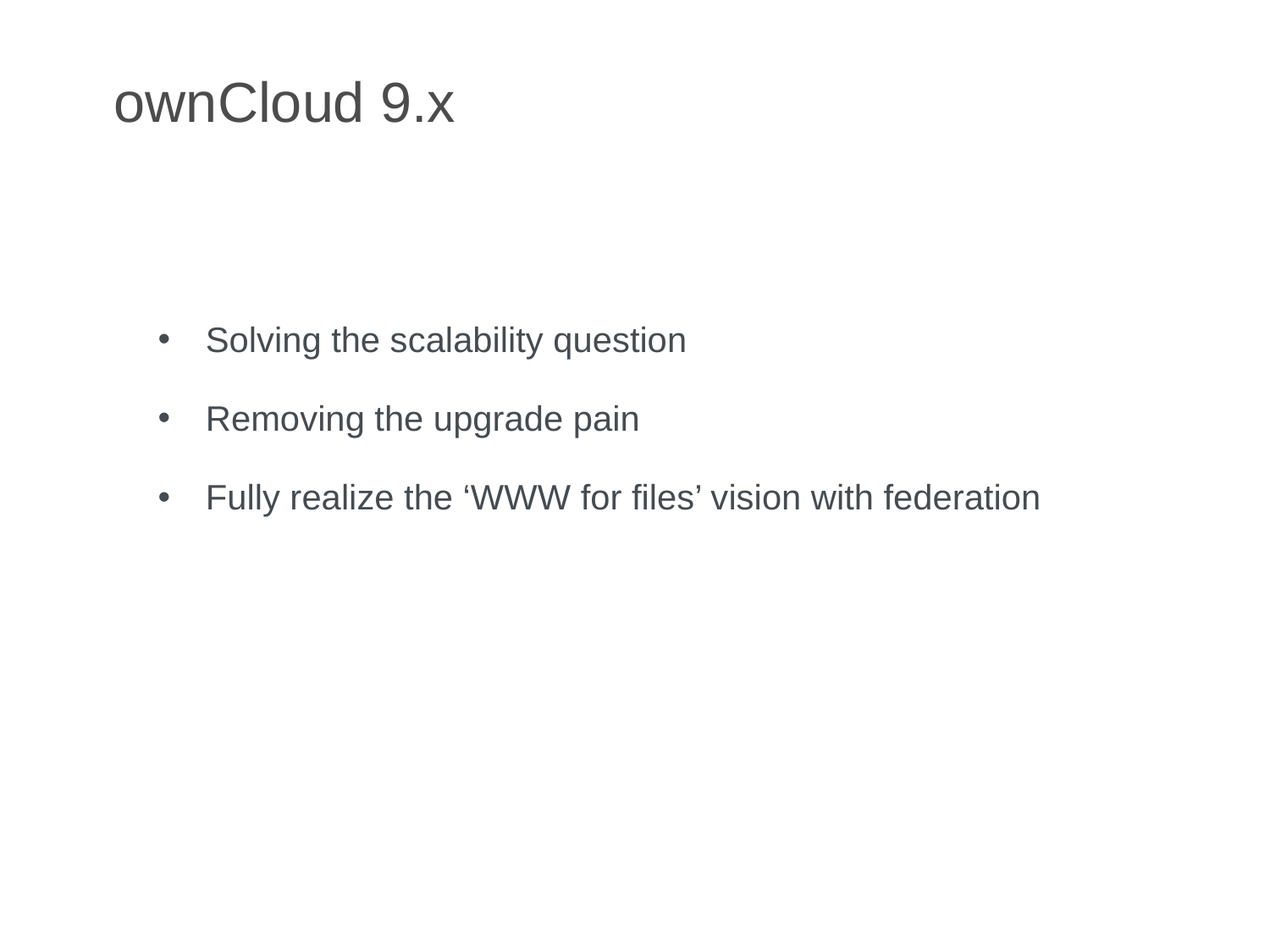

ownCloud 9.x
Solving the scalability question

Removing the upgrade pain

Fully realize the ‘WWW for files’ vision with federation